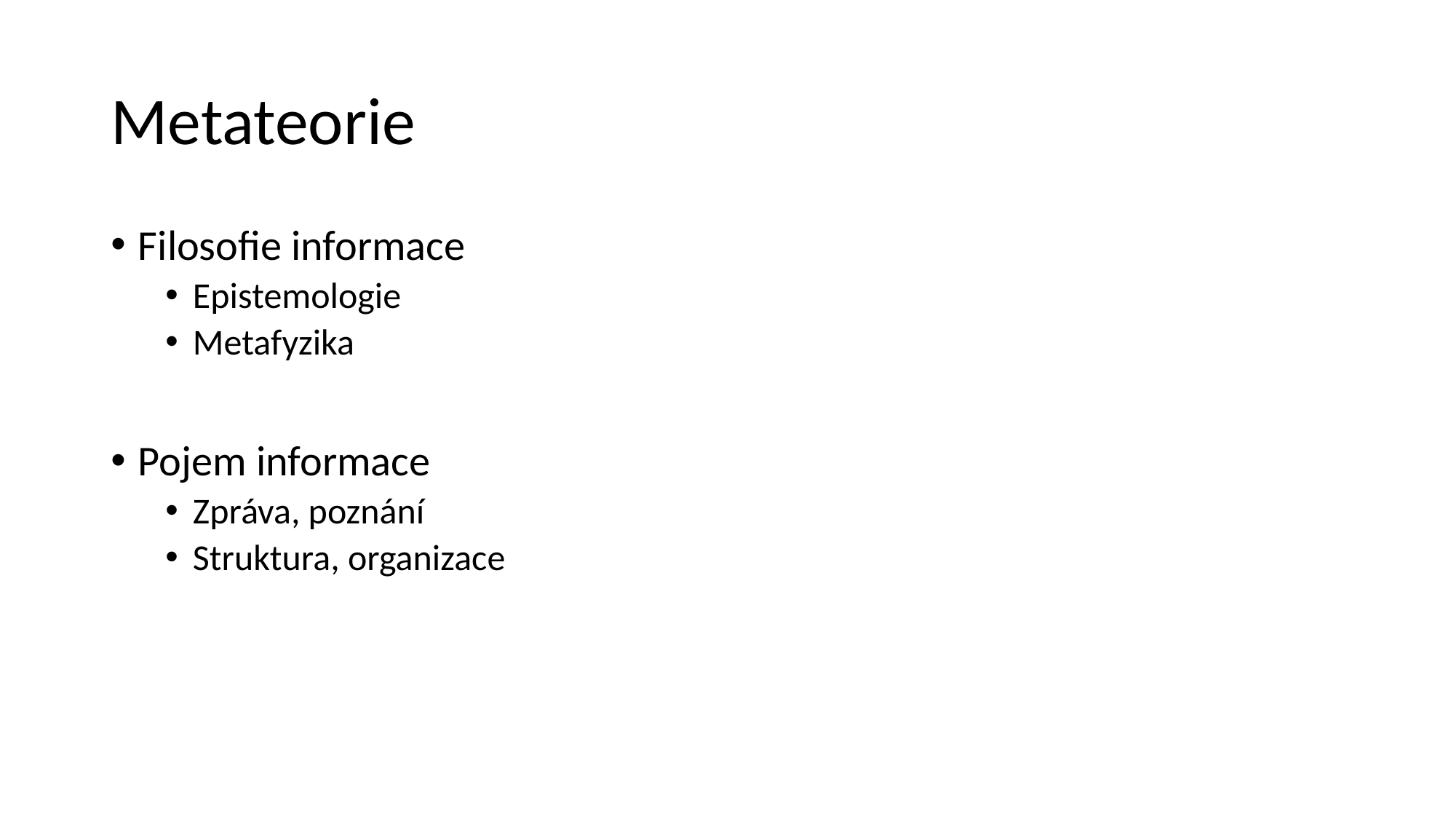

# Metateorie
Filosofie informace
Epistemologie
Metafyzika

Pojem informace
Zpráva, poznání
Struktura, organizace